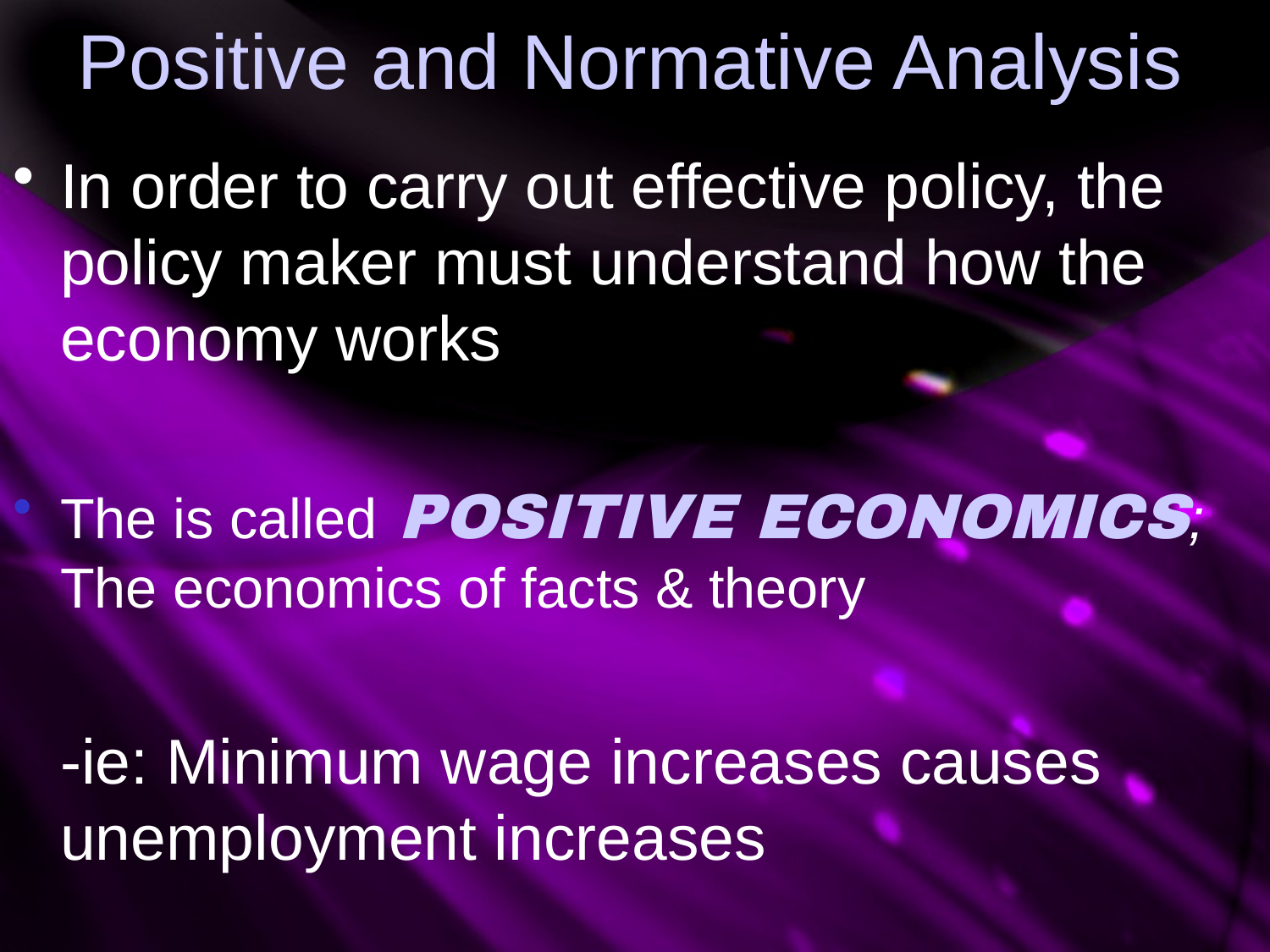

# Positive and Normative Analysis
In order to carry out effective policy, the policy maker must understand how the economy works

The is called POSITIVE ECONOMICS; The economics of facts & theory

	-ie: Minimum wage increases causes unemployment increases